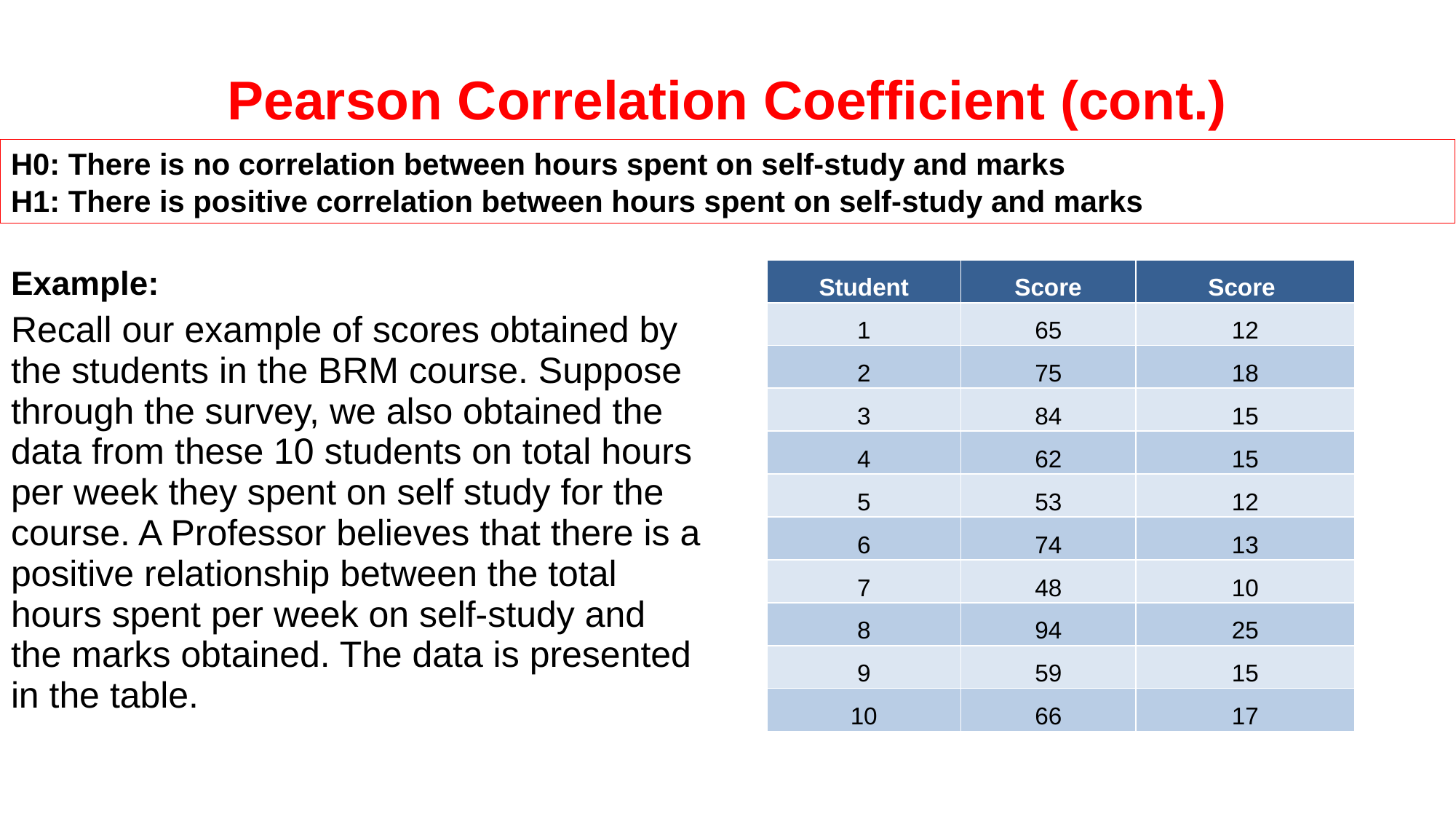

Pearson Correlation Coefficient (cont.)
H0: There is no correlation between hours spent on self-study and marks
H1: There is positive correlation between hours spent on self-study and marks
Example:
Recall our example of scores obtained by the students in the BRM course. Suppose through the survey, we also obtained the data from these 10 students on total hours per week they spent on self study for the course. A Professor believes that there is a positive relationship between the total hours spent per week on self-study and the marks obtained. The data is presented in the table.
| Student | Score | Score |
| --- | --- | --- |
| 1 | 65 | 12 |
| 2 | 75 | 18 |
| 3 | 84 | 15 |
| 4 | 62 | 15 |
| 5 | 53 | 12 |
| 6 | 74 | 13 |
| 7 | 48 | 10 |
| 8 | 94 | 25 |
| 9 | 59 | 15 |
| 10 | 66 | 17 |